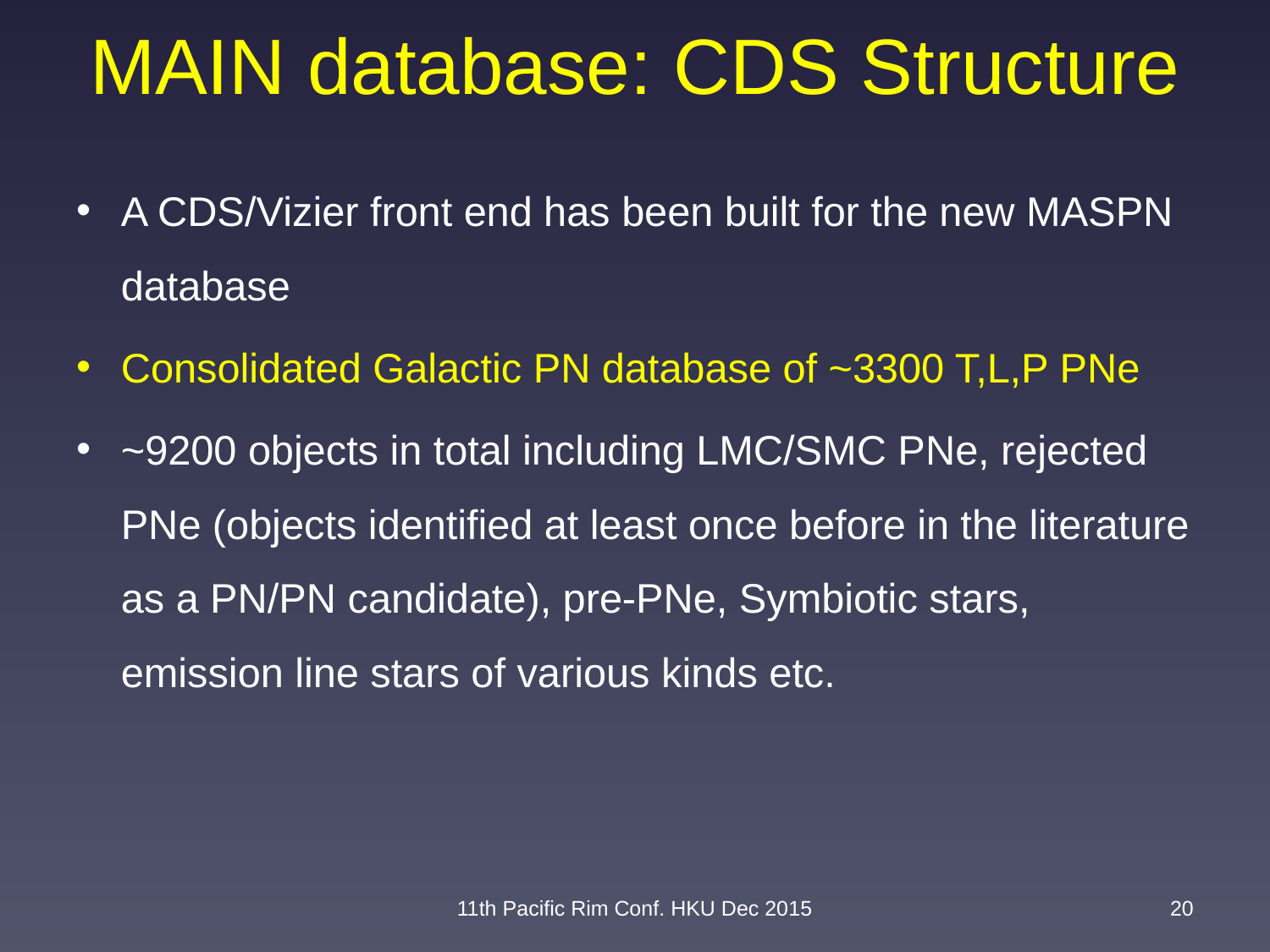

# MAIN database: CDS Structure
A CDS/Vizier front end has been built for the new MASPN database
Consolidated Galactic PN database of ~3300 T,L,P PNe
~9200 objects in total including LMC/SMC PNe, rejected PNe (objects identified at least once before in the literature as a PN/PN candidate), pre-PNe, Symbiotic stars, emission line stars of various kinds etc.

11th Pacific Rim Conf. HKU Dec 2015
20